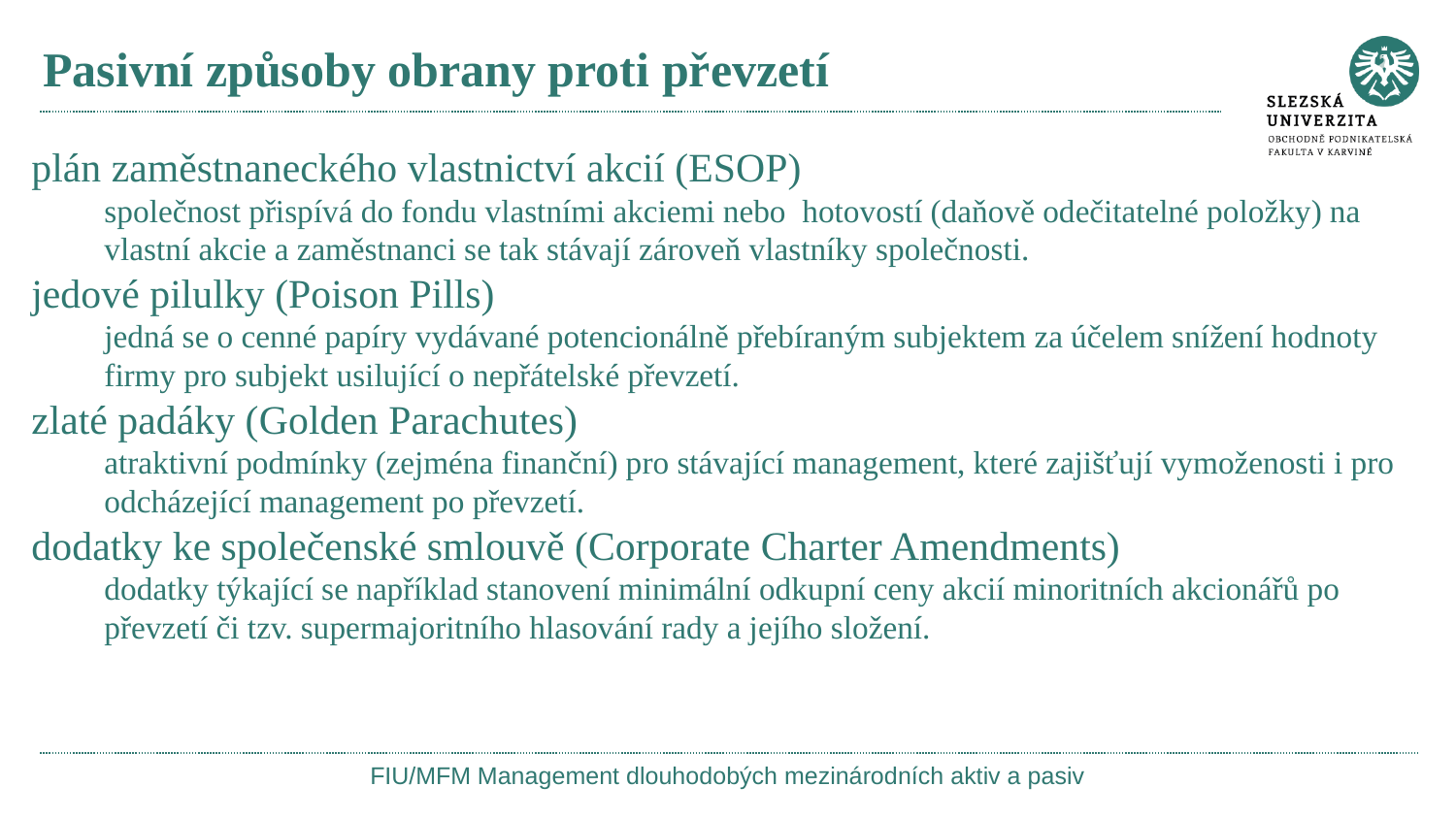

# Pasivní způsoby obrany proti převzetí
plán zaměstnaneckého vlastnictví akcií (ESOP)
společnost přispívá do fondu vlastními akciemi nebo  hotovostí (daňově odečitatelné položky) na vlastní akcie a zaměstnanci se tak stávají zároveň vlastníky společnosti.
jedové pilulky (Poison Pills)
jedná se o cenné papíry vydávané potencionálně přebíraným subjektem za účelem snížení hodnoty firmy pro subjekt usilující o nepřátelské převzetí.
zlaté padáky (Golden Parachutes)
atraktivní podmínky (zejména finanční) pro stávající management, které zajišťují vymoženosti i pro odcházející management po převzetí.
dodatky ke společenské smlouvě (Corporate Charter Amendments)
dodatky týkající se například stanovení minimální odkupní ceny akcií minoritních akcionářů po převzetí či tzv. supermajoritního hlasování rady a jejího složení.
FIU/MFM Management dlouhodobých mezinárodních aktiv a pasiv